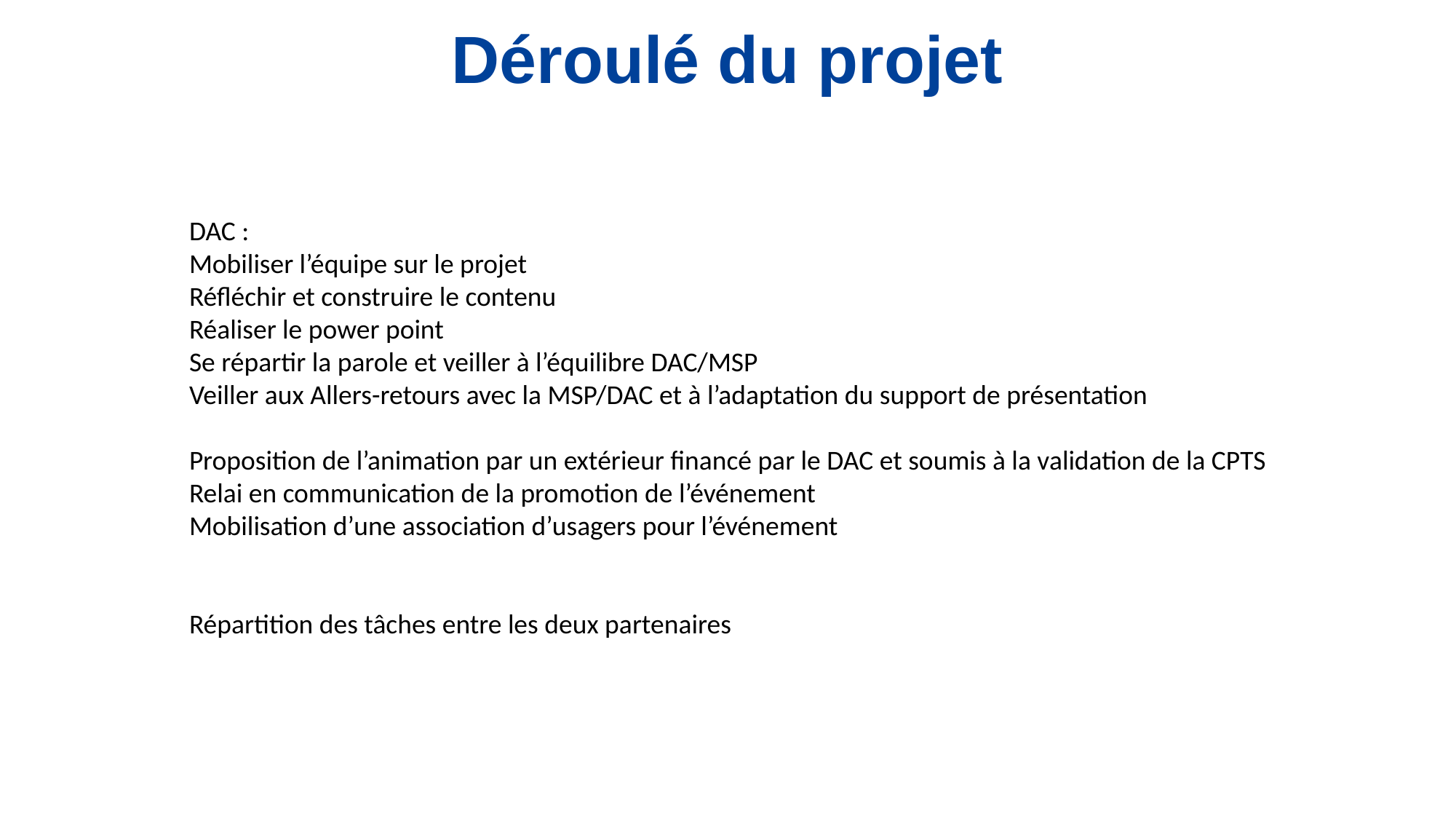

# Déroulé du projet
DAC :
Mobiliser l’équipe sur le projet
Réfléchir et construire le contenu
Réaliser le power point
Se répartir la parole et veiller à l’équilibre DAC/MSP
Veiller aux Allers-retours avec la MSP/DAC et à l’adaptation du support de présentation

Proposition de l’animation par un extérieur financé par le DAC et soumis à la validation de la CPTS
Relai en communication de la promotion de l’événement
Mobilisation d’une association d’usagers pour l’événement

Répartition des tâches entre les deux partenaires